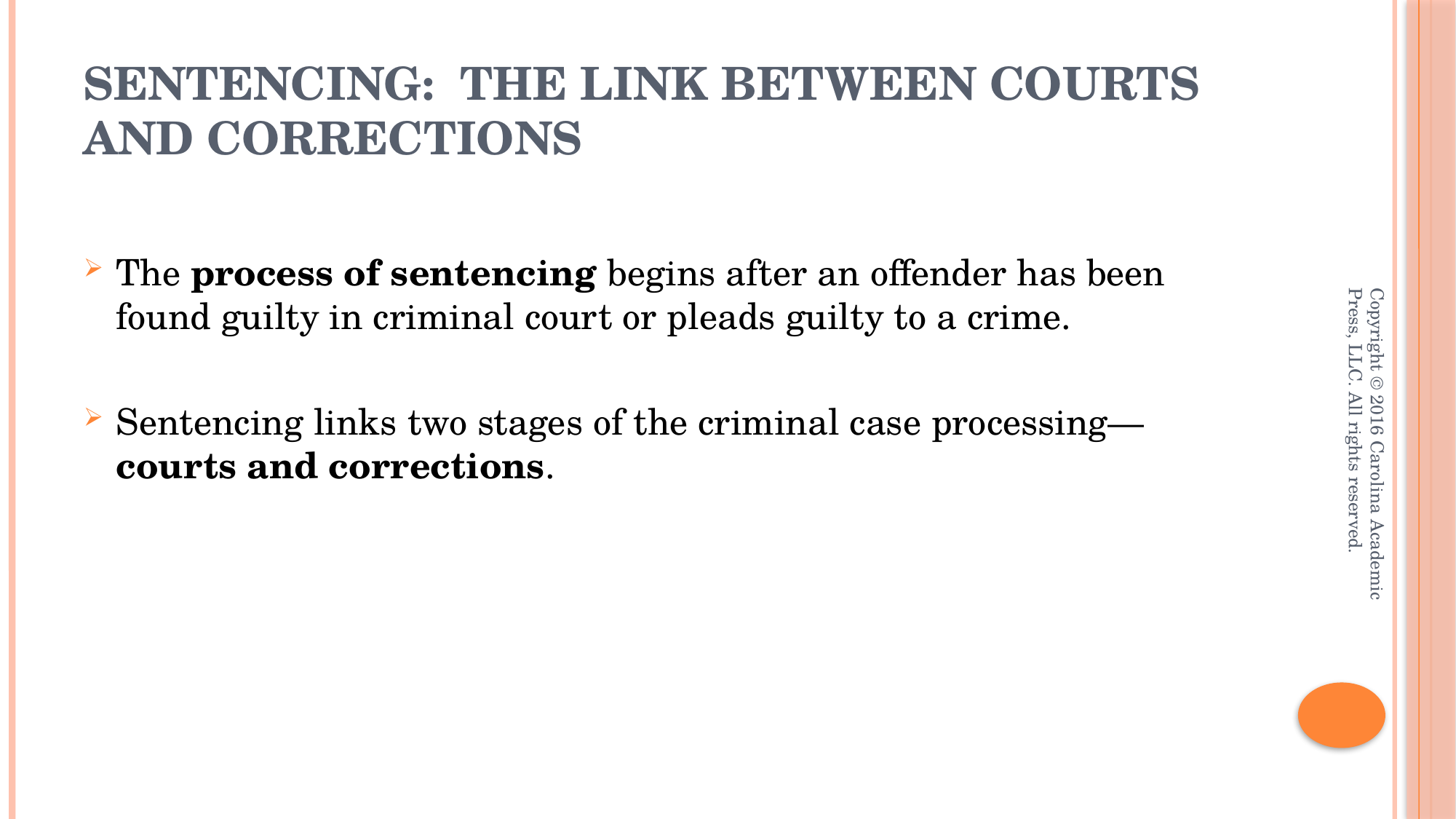

# Sentencing:  The Link Between Courts and Corrections

The process of sentencing begins after an offender has been found guilty in criminal court or pleads guilty to a crime.

Sentencing links two stages of the criminal case processing—courts and corrections.
Copyright © 2016 Carolina Academic Press, LLC. All rights reserved.